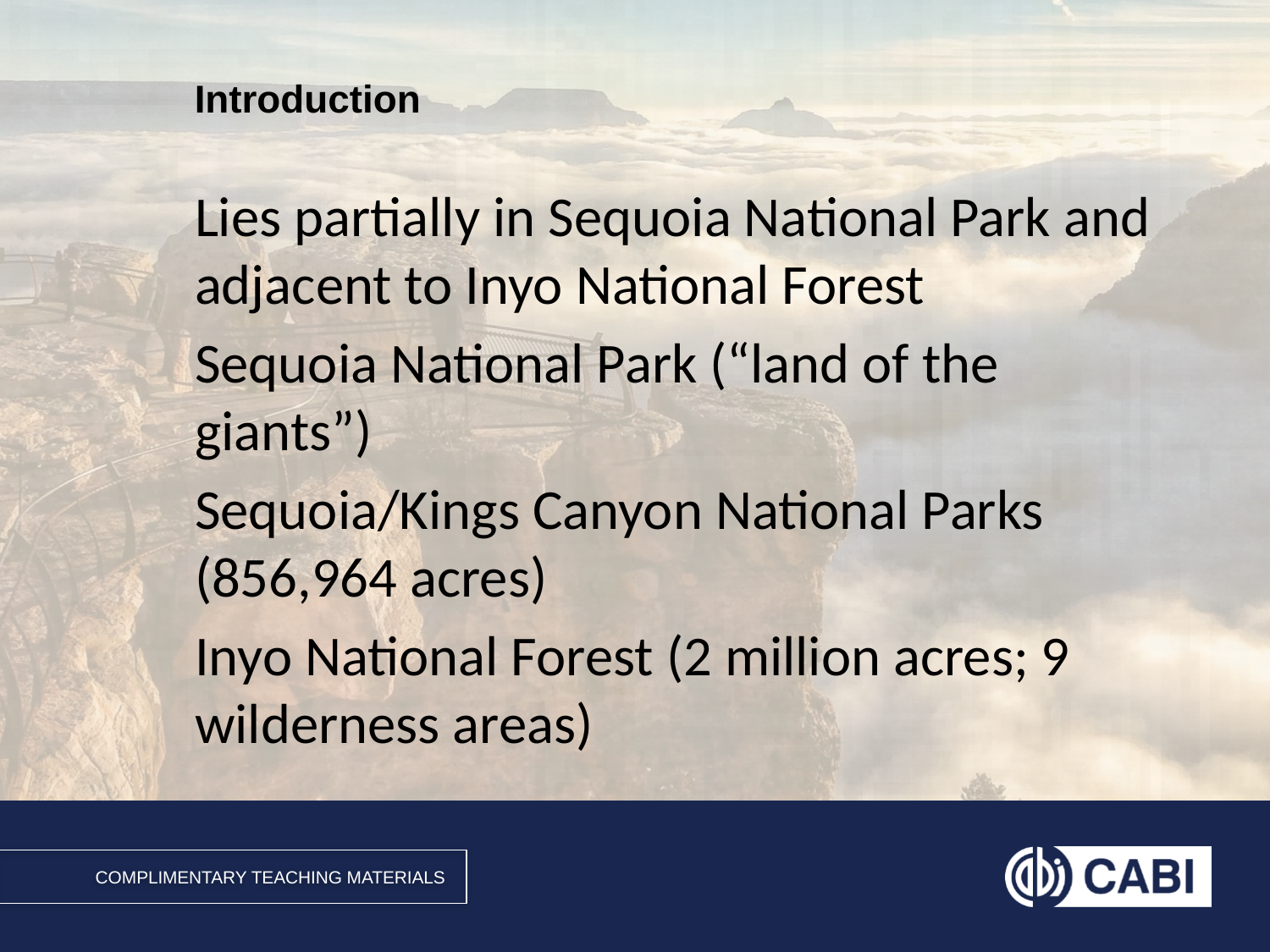

Lies partially in Sequoia National Park and adjacent to Inyo National Forest
Sequoia National Park (“land of the giants”)
Sequoia/Kings Canyon National Parks (856,964 acres)
Inyo National Forest (2 million acres; 9 wilderness areas)